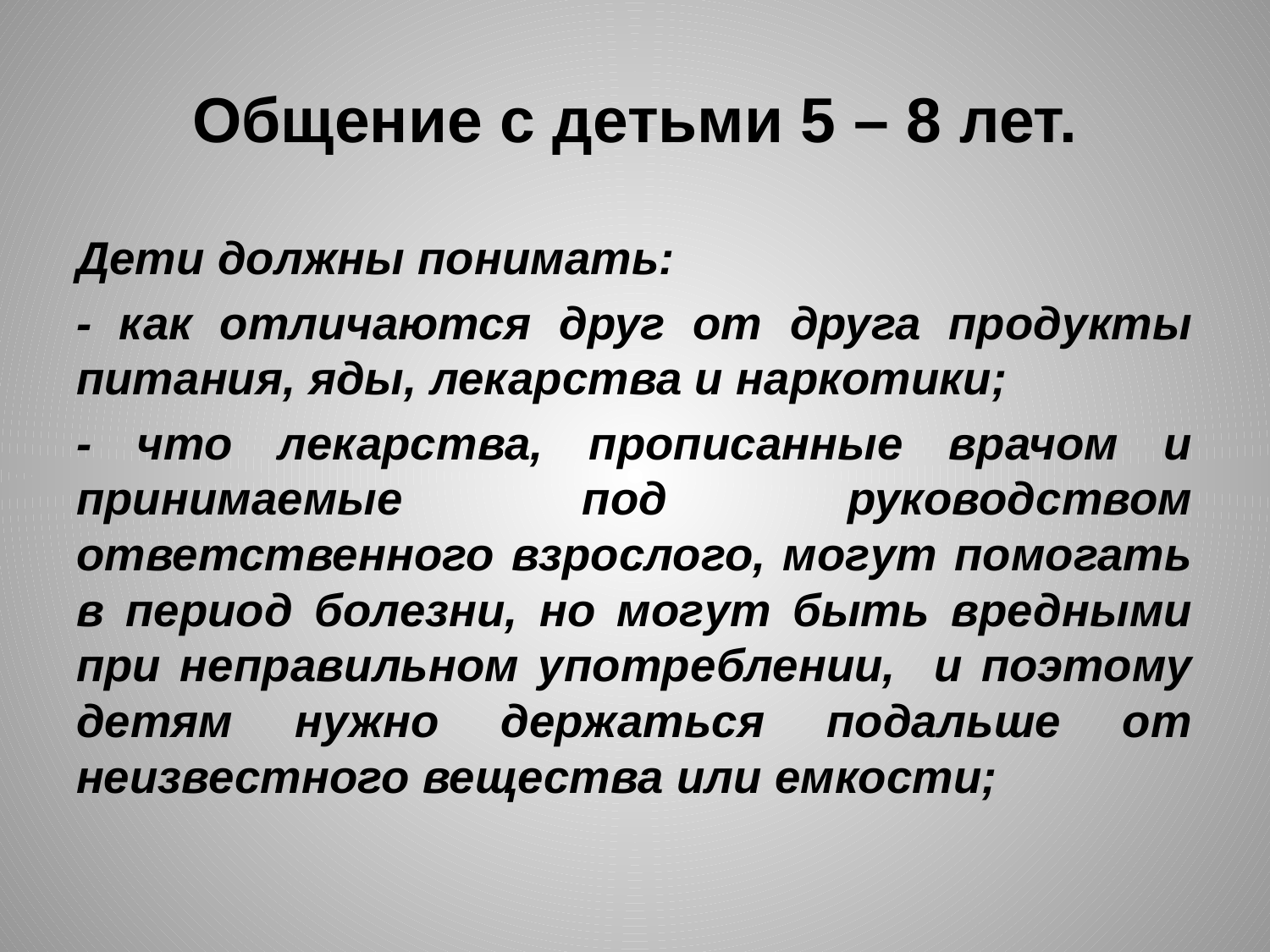

# Общение с детьми 5 – 8 лет.
Дети должны понимать:
- как отличаются друг от друга продукты питания, яды, лекарства и наркотики;
- что лекарства, прописанные врачом и принимаемые под руководством ответственного взрослого, могут помогать в период болезни, но могут быть вредными при неправильном употреблении,  и поэтому детям нужно держаться подальше от неизвестного вещества или емкости;